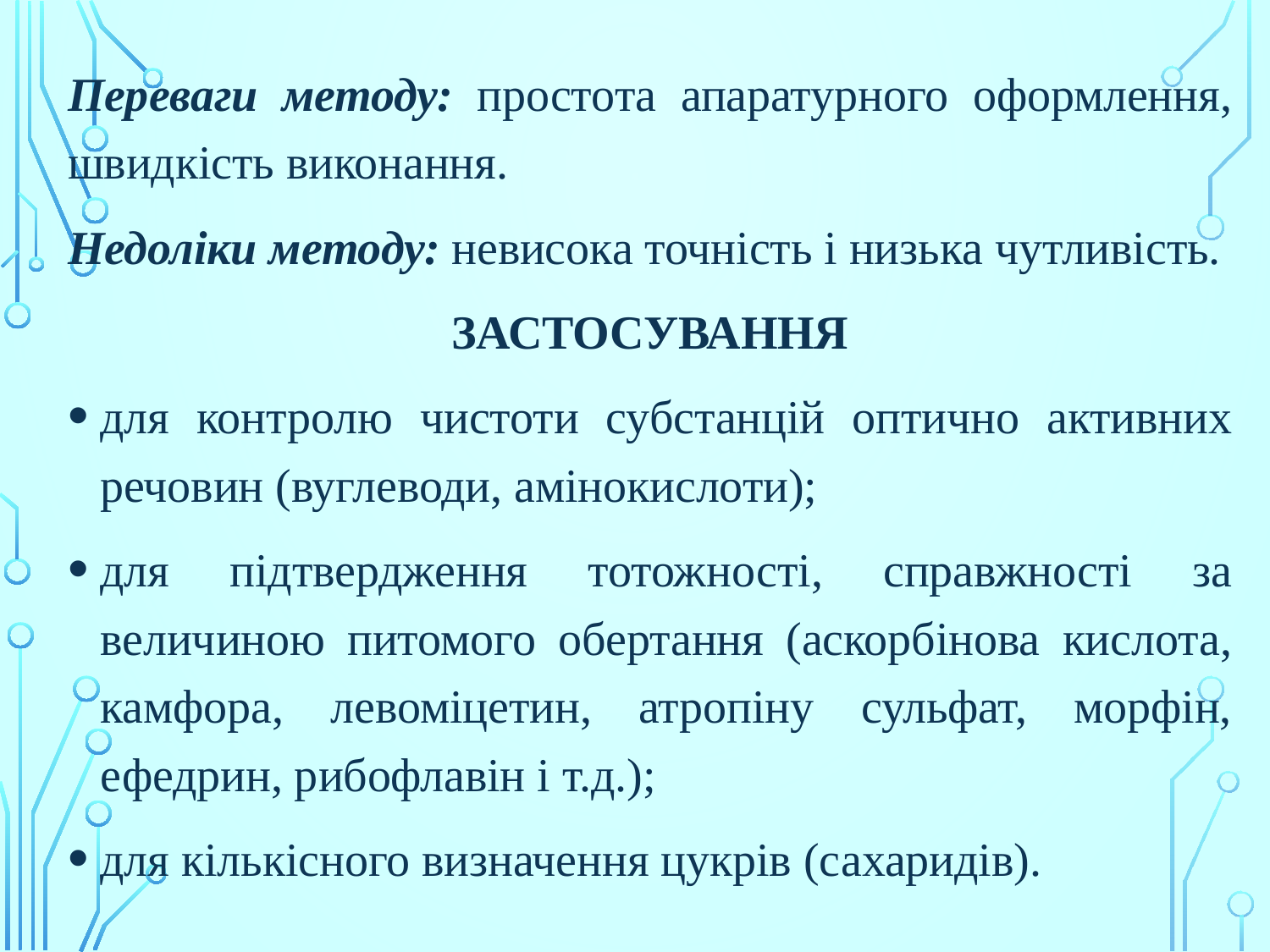

Переваги методу: простота апаратурного оформлення, швидкість виконання.
Недоліки методу: невисока точність і низька чутливість.
ЗАСТОСУВАННЯ
для контролю чистоти субстанцій оптично активних речовин (вуглеводи, амінокислоти);
для підтвердження тотожності, справжності за величиною питомого обертання (аскорбінова кислота, камфора, левоміцетин, атропіну сульфат, морфін, ефедрин, рибофлавін і т.д.);
для кількісного визначення цукрів (сахаридів).